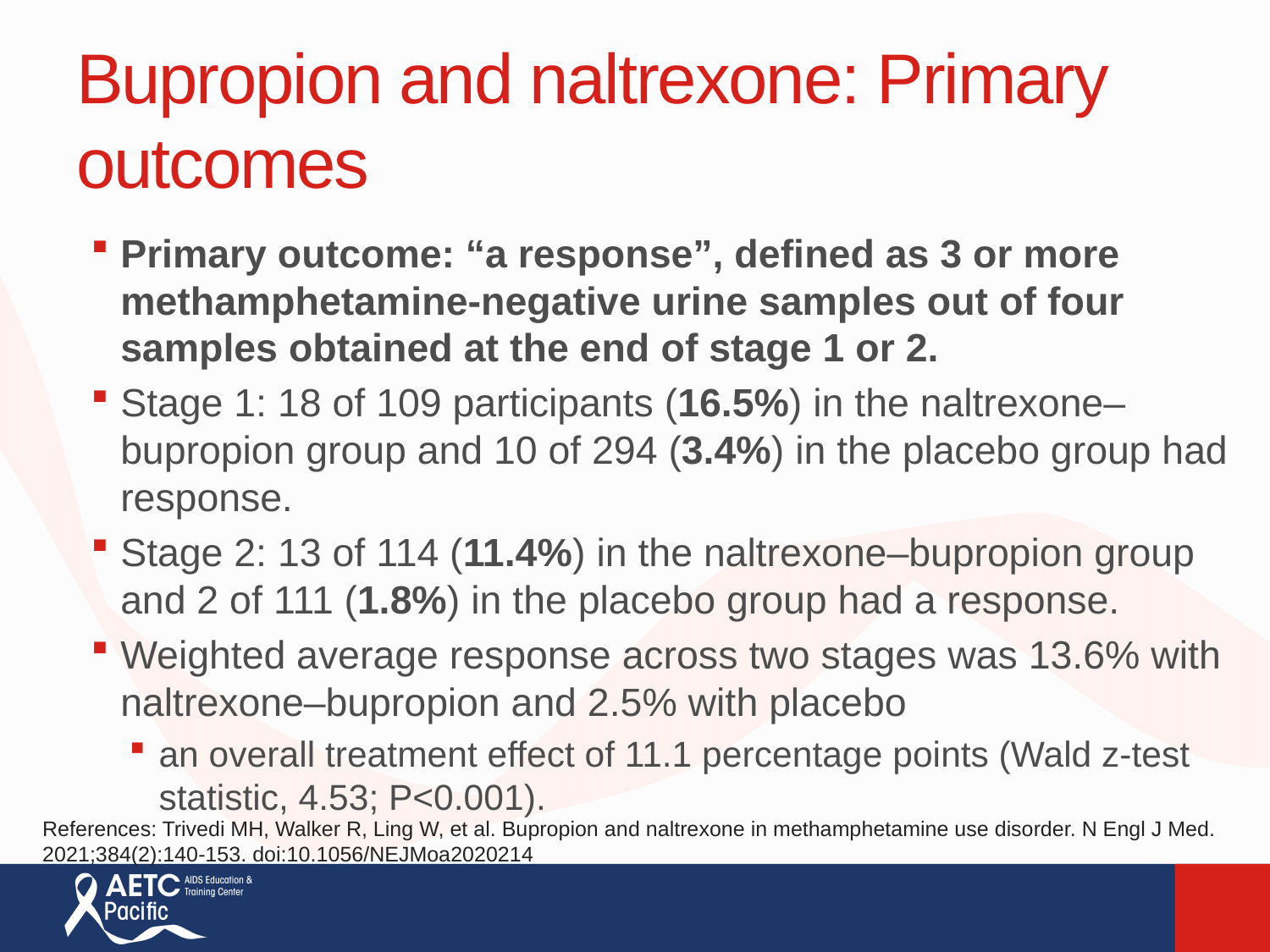

# Bupropion and naltrexone: Primary outcomes
Primary outcome: “a response”, defined as 3 or more methamphetamine-negative urine samples out of four samples obtained at the end of stage 1 or 2.
Stage 1: 18 of 109 participants (16.5%) in the naltrexone–bupropion group and 10 of 294 (3.4%) in the placebo group had response.
Stage 2: 13 of 114 (11.4%) in the naltrexone–bupropion group and 2 of 111 (1.8%) in the placebo group had a response.
Weighted average response across two stages was 13.6% with naltrexone–bupropion and 2.5% with placebo
an overall treatment effect of 11.1 percentage points (Wald z-test statistic, 4.53; P<0.001).

References: Trivedi MH, Walker R, Ling W, et al. Bupropion and naltrexone in methamphetamine use disorder. N Engl J Med. 2021;384(2):140-153. doi:10.1056/NEJMoa2020214